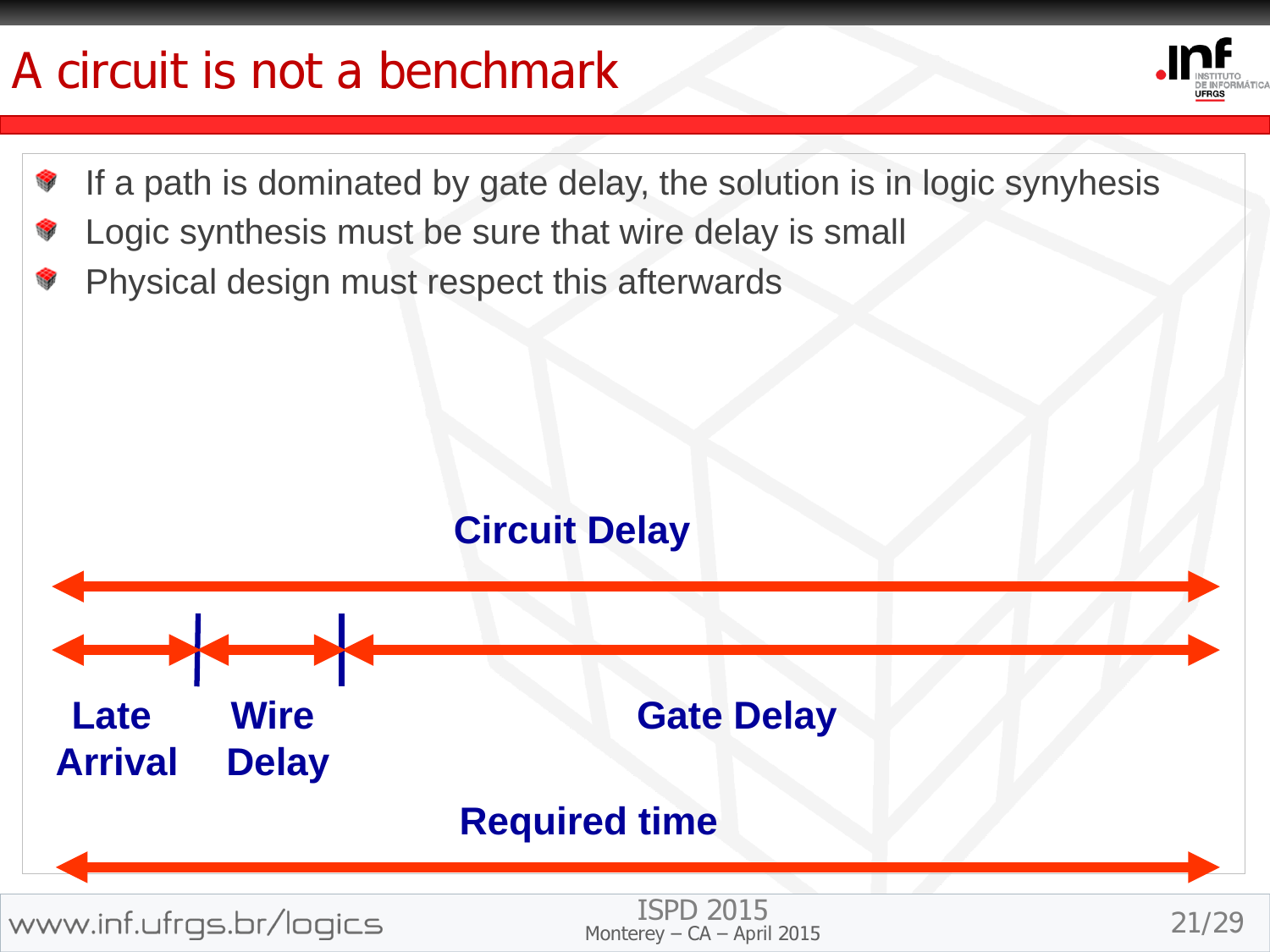

# A circuit is not a benchmark
If a path is dominated by gate delay, the solution is in logic synyhesis
Logic synthesis must be sure that wire delay is small
Physical design must respect this afterwards
Circuit Delay
Late
Arrival
Wire
Delay
Gate Delay
Required time